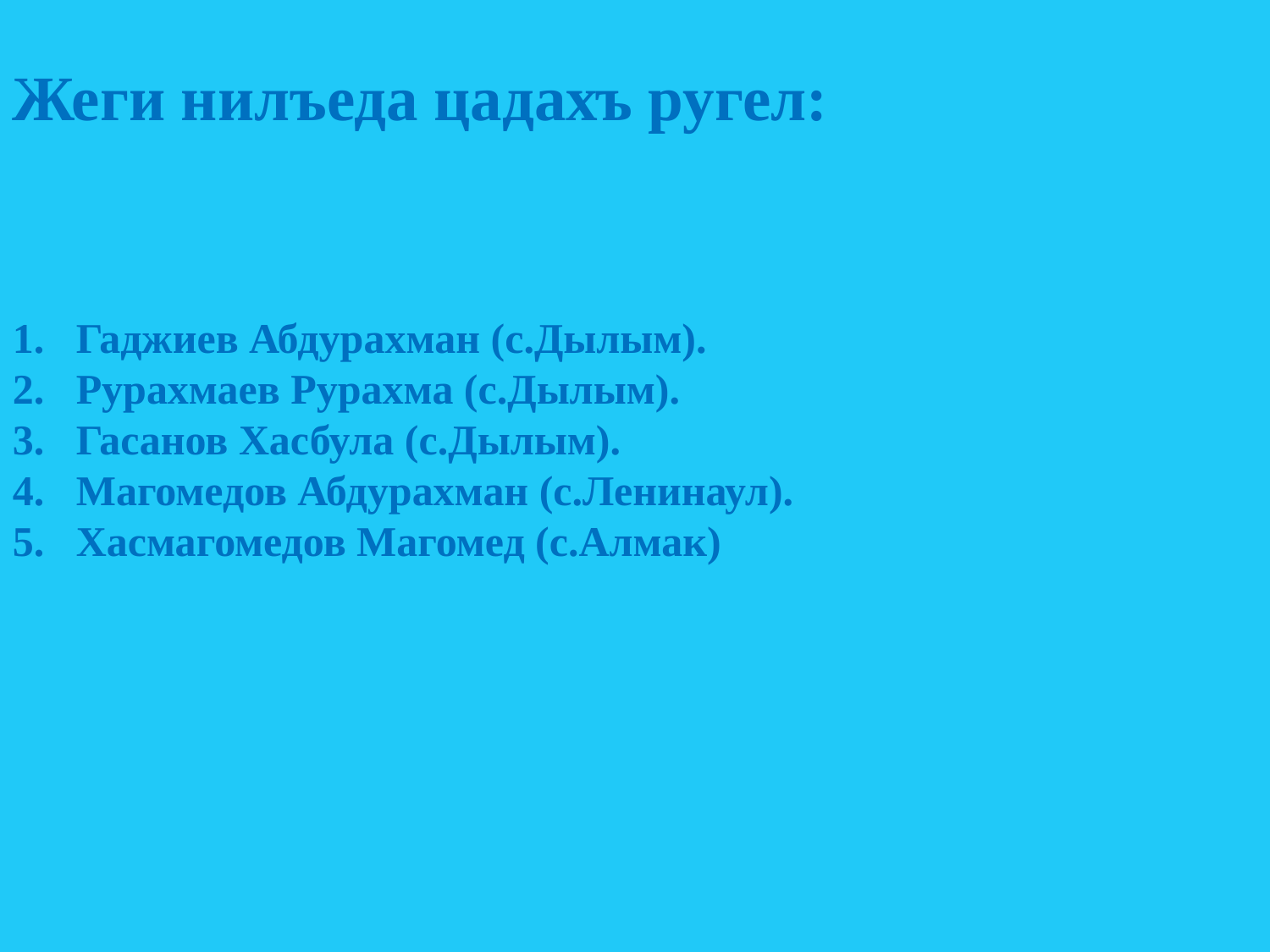

Жеги нилъеда цадахъ ругел:

Гаджиев Абдурахман (с.Дылым).
Рурахмаев Рурахма (с.Дылым).
Гасанов Хасбула (с.Дылым).
Магомедов Абдурахман (с.Ленинаул).
Хасмагомедов Магомед (с.Алмак)